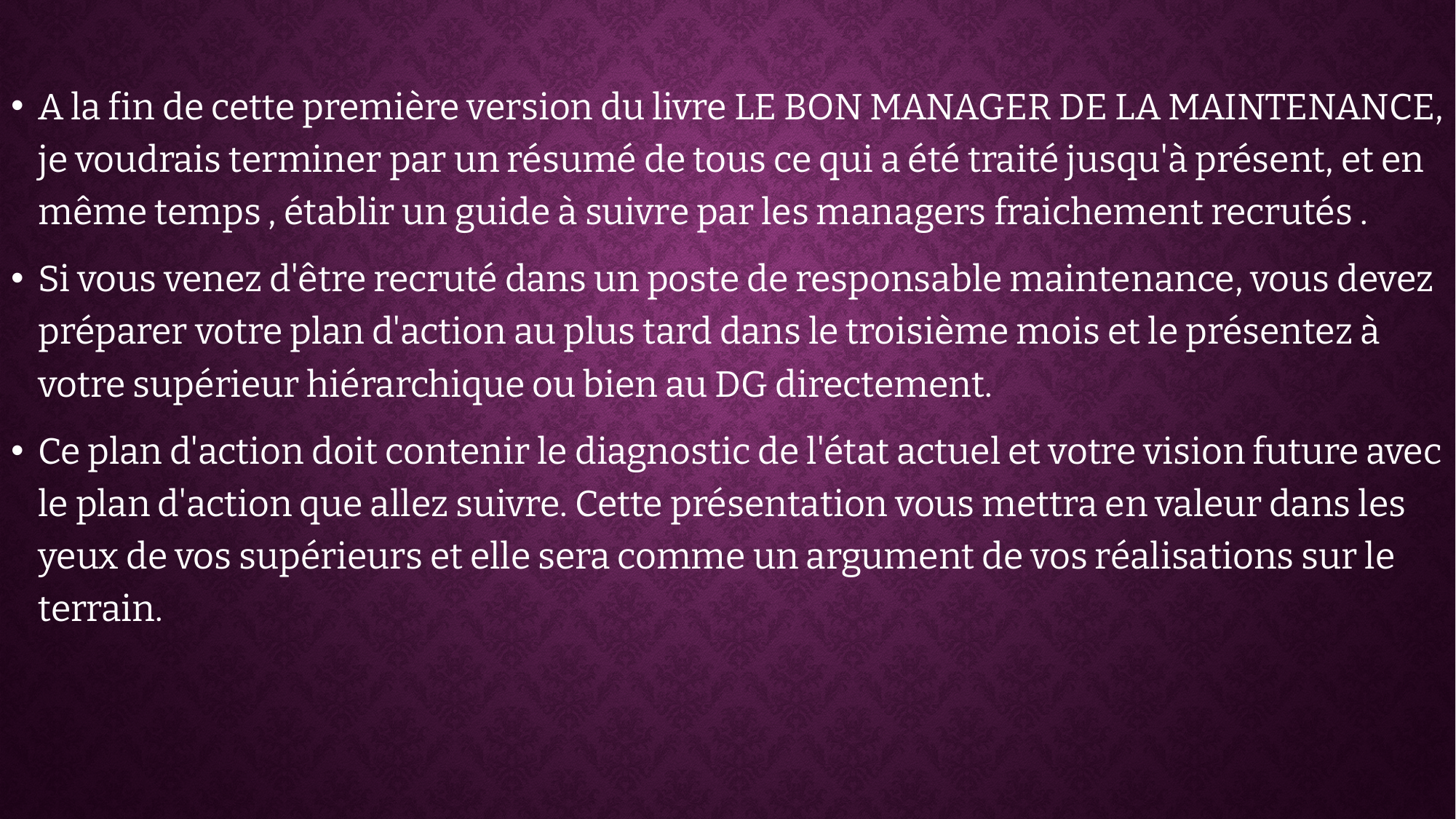

A la fin de cette première version du livre LE BON MANAGER DE LA MAINTENANCE, je voudrais terminer par un résumé de tous ce qui a été traité jusqu'à présent, et en même temps , établir un guide à suivre par les managers fraichement recrutés .
Si vous venez d'être recruté dans un poste de responsable maintenance, vous devez préparer votre plan d'action au plus tard dans le troisième mois et le présentez à votre supérieur hiérarchique ou bien au DG directement.
Ce plan d'action doit contenir le diagnostic de l'état actuel et votre vision future avec le plan d'action que allez suivre. Cette présentation vous mettra en valeur dans les yeux de vos supérieurs et elle sera comme un argument de vos réalisations sur le terrain.